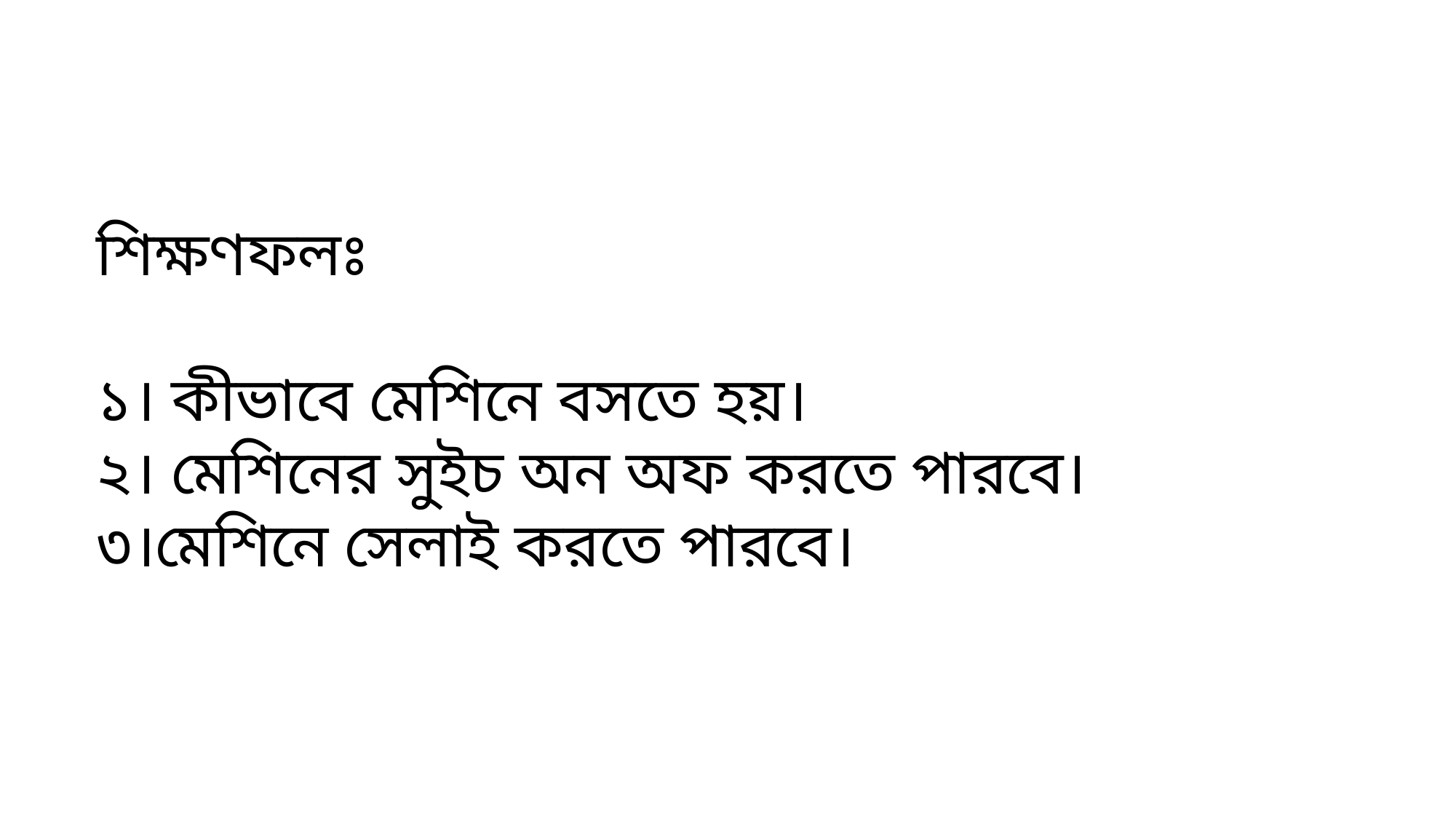

শিক্ষণফলঃ

১। কীভাবে মেশিনে বসতে হয়।
২। মেশিনের সুইচ অন অফ করতে পারবে।
৩।মেশিনে সেলাই করতে পারবে।